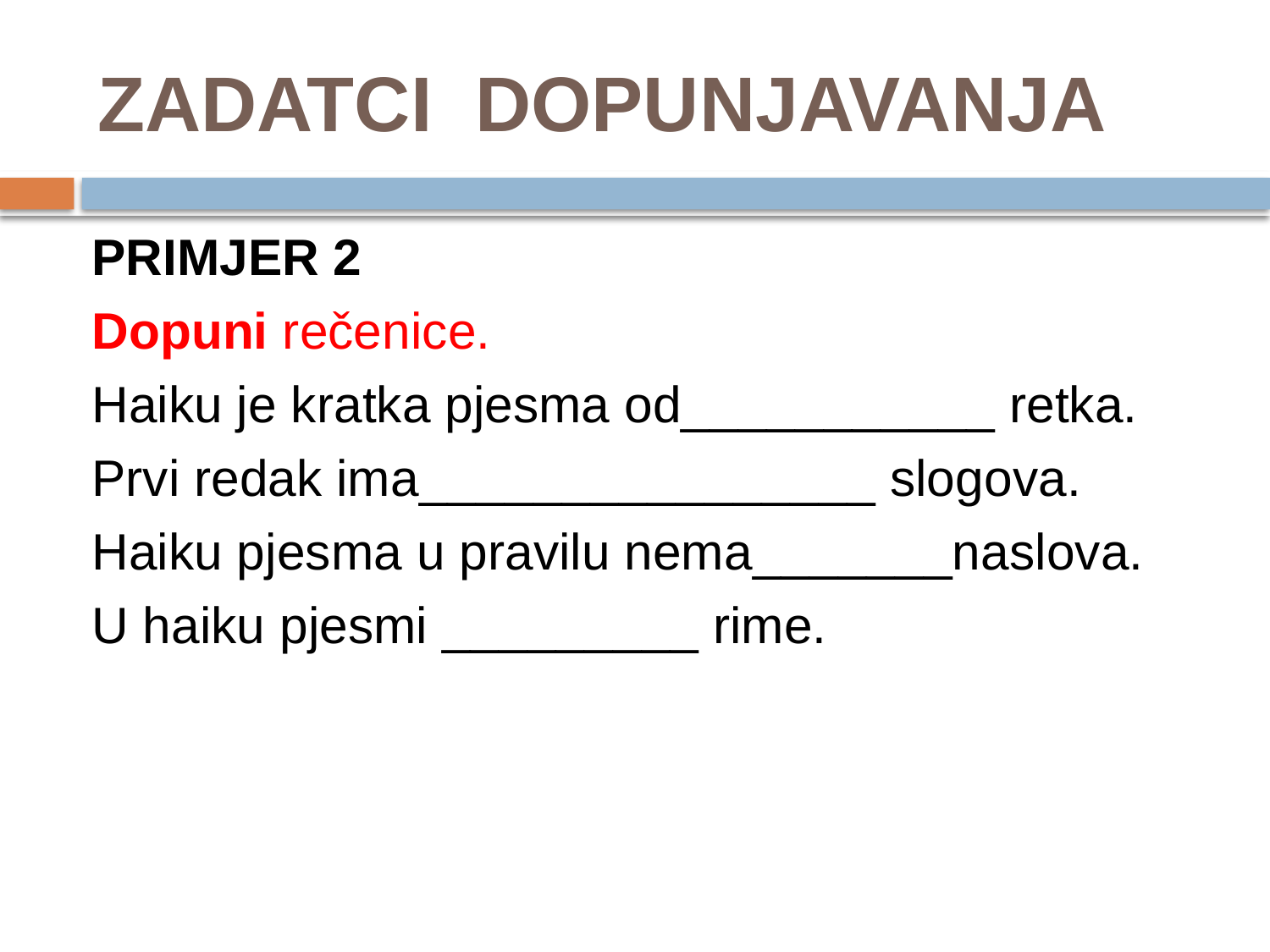

# ZADATCI  DOPUNJAVANJA
PRIMJER 2
Dopuni rečenice.
Haiku je kratka pjesma od___________ retka.
Prvi redak ima________________ slogova.
Haiku pjesma u pravilu nema_______naslova.
U haiku pjesmi _________ rime.